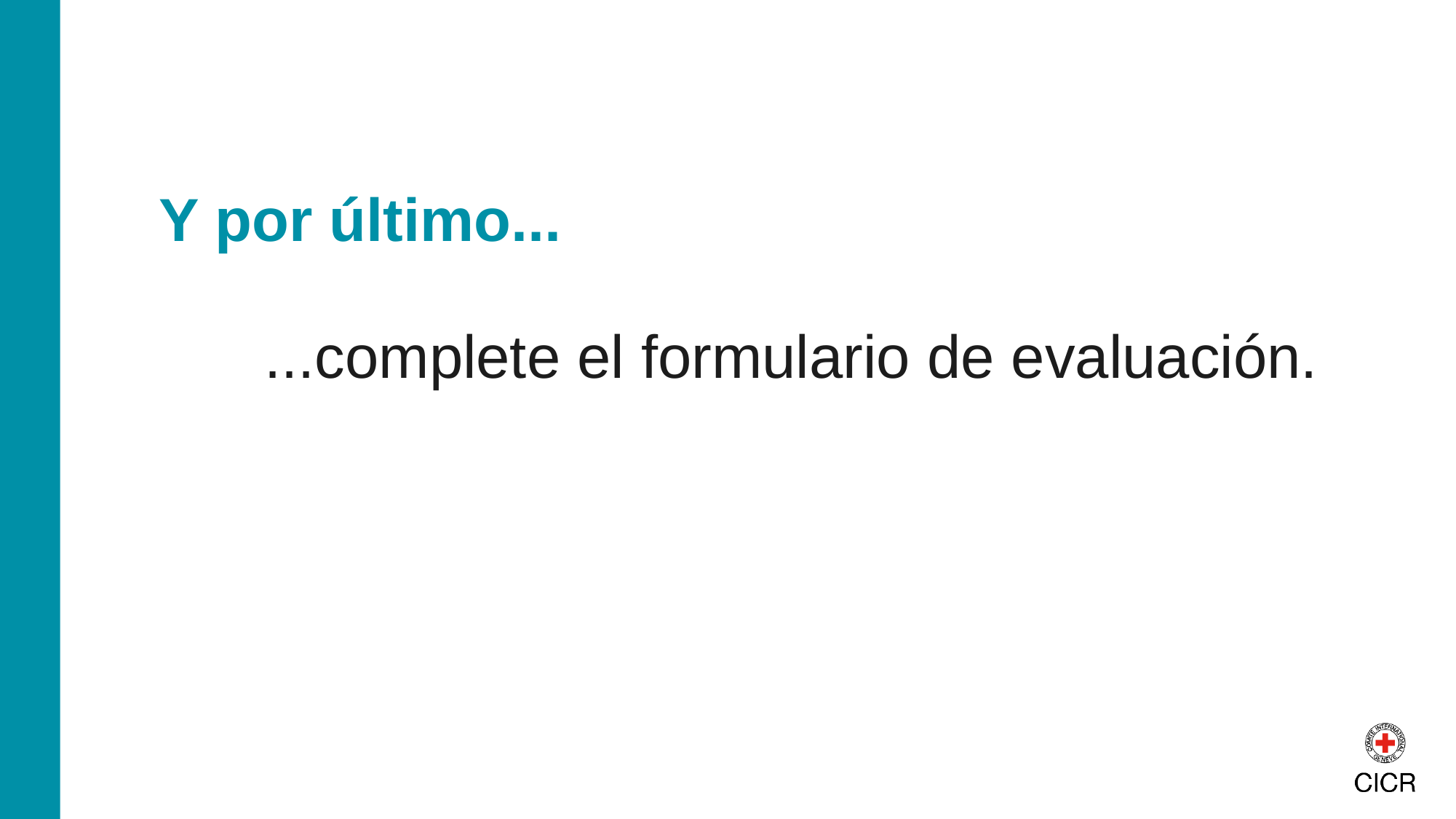

# Y por último...

...complete el formulario de evaluación.